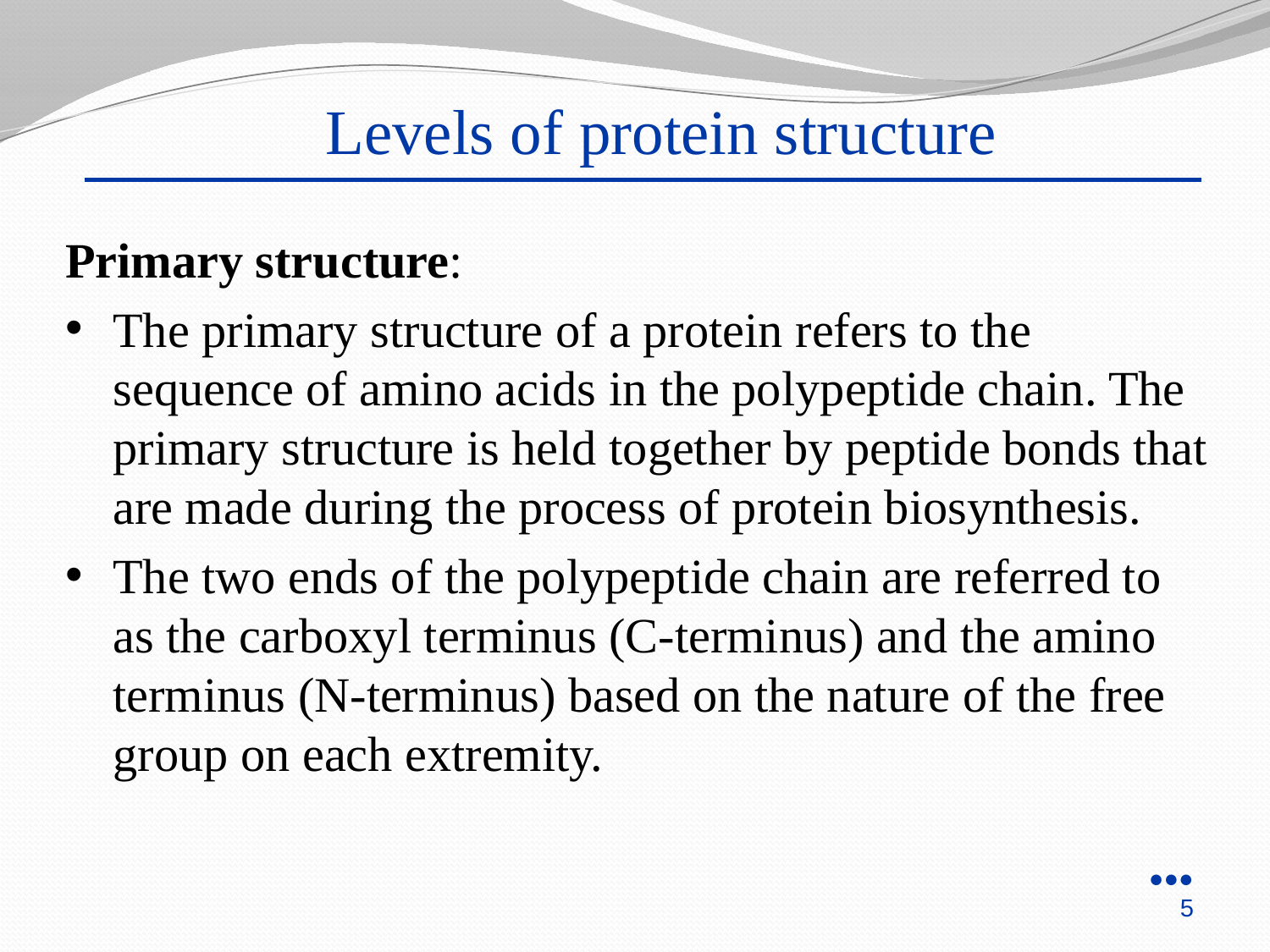

Levels of protein structure
Primary structure:
The primary structure of a protein refers to the sequence of amino acids in the polypeptide chain. The primary structure is held together by peptide bonds that are made during the process of protein biosynthesis.
The two ends of the polypeptide chain are referred to as the carboxyl terminus (C-terminus) and the amino terminus (N-terminus) based on the nature of the free group on each extremity.
●●●
5